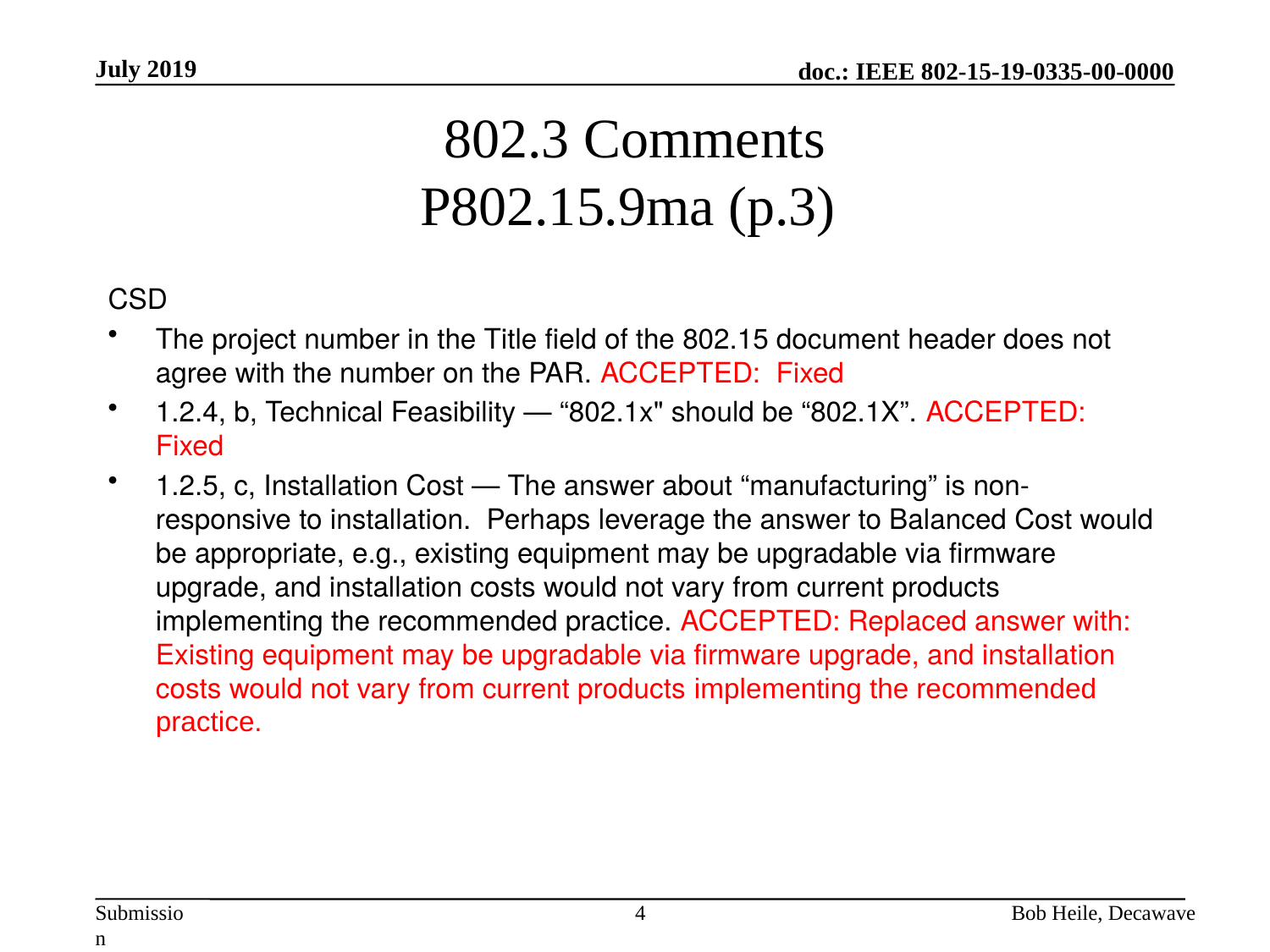

July 2019
# 802.3 Comments P802.15.9ma (p.3)
CSD
The project number in the Title field of the 802.15 document header does not agree with the number on the PAR. ACCEPTED:  Fixed
1.2.4, b, Technical Feasibility — “802.1x" should be “802.1X”. ACCEPTED:  Fixed
1.2.5, c, Installation Cost — The answer about “manufacturing” is non-responsive to installation.  Perhaps leverage the answer to Balanced Cost would be appropriate, e.g., existing equipment may be upgradable via firmware upgrade, and installation costs would not vary from current products implementing the recommended practice. ACCEPTED: Replaced answer with: Existing equipment may be upgradable via firmware upgrade, and installation costs would not vary from current products implementing the recommended practice.
4
Bob Heile, Decawave